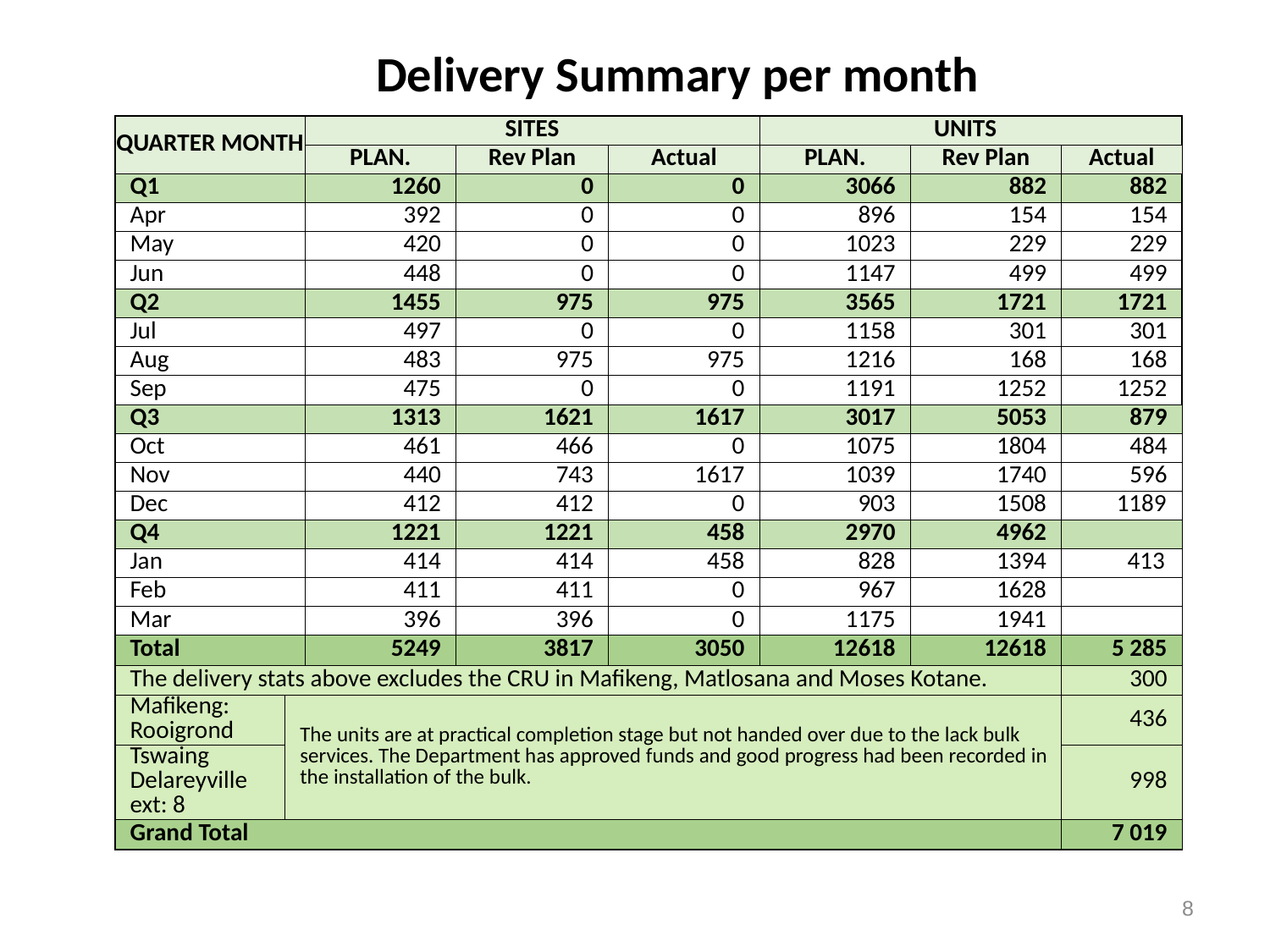

Delivery Summary per month
| QUARTER MONTH |  | SITES |  |  | UNITS |  |  |
| --- | --- | --- | --- | --- | --- | --- | --- |
|  |  | PLAN. | Rev Plan | Actual | PLAN. | Rev Plan | Actual |
| Q1 |  | 1260 | 0 | 0 | 3066 | 882 | 882 |
| Apr |  | 392 | 0 | 0 | 896 | 154 | 154 |
| May |  | 420 | 0 | 0 | 1023 | 229 | 229 |
| Jun |  | 448 | 0 | 0 | 1147 | 499 | 499 |
| Q2 |  | 1455 | 975 | 975 | 3565 | 1721 | 1721 |
| Jul |  | 497 | 0 | 0 | 1158 | 301 | 301 |
| Aug |  | 483 | 975 | 975 | 1216 | 168 | 168 |
| Sep |  | 475 | 0 | 0 | 1191 | 1252 | 1252 |
| Q3 |  | 1313 | 1621 | 1617 | 3017 | 5053 | 879 |
| Oct |  | 461 | 466 | 0 | 1075 | 1804 | 484 |
| Nov |  | 440 | 743 | 1617 | 1039 | 1740 | 596 |
| Dec |  | 412 | 412 | 0 | 903 | 1508 | 1189 |
| Q4 |  | 1221 | 1221 | 458 | 2970 | 4962 |  |
| Jan |  | 414 | 414 | 458 | 828 | 1394 | 413 |
| Feb |  | 411 | 411 | 0 | 967 | 1628 |  |
| Mar |  | 396 | 396 | 0 | 1175 | 1941 |  |
| Total |  | 5249 | 3817 | 3050 | 12618 | 12618 | 5 285 |
| The delivery stats above excludes the CRU in Mafikeng, Matlosana and Moses Kotane. |  |  |  |  |  |  | 300 |
| Mafikeng: Rooigrond | The units are at practical completion stage but not handed over due to the lack bulk services. The Department has approved funds and good progress had been recorded in the installation of the bulk. |  |  |  |  |  | 436 |
| Tswaing Delareyville ext: 8 |  |  |  |  |  |  | 998 |
| Grand Total |  |  |  |  |  |  | 7 019 |
8